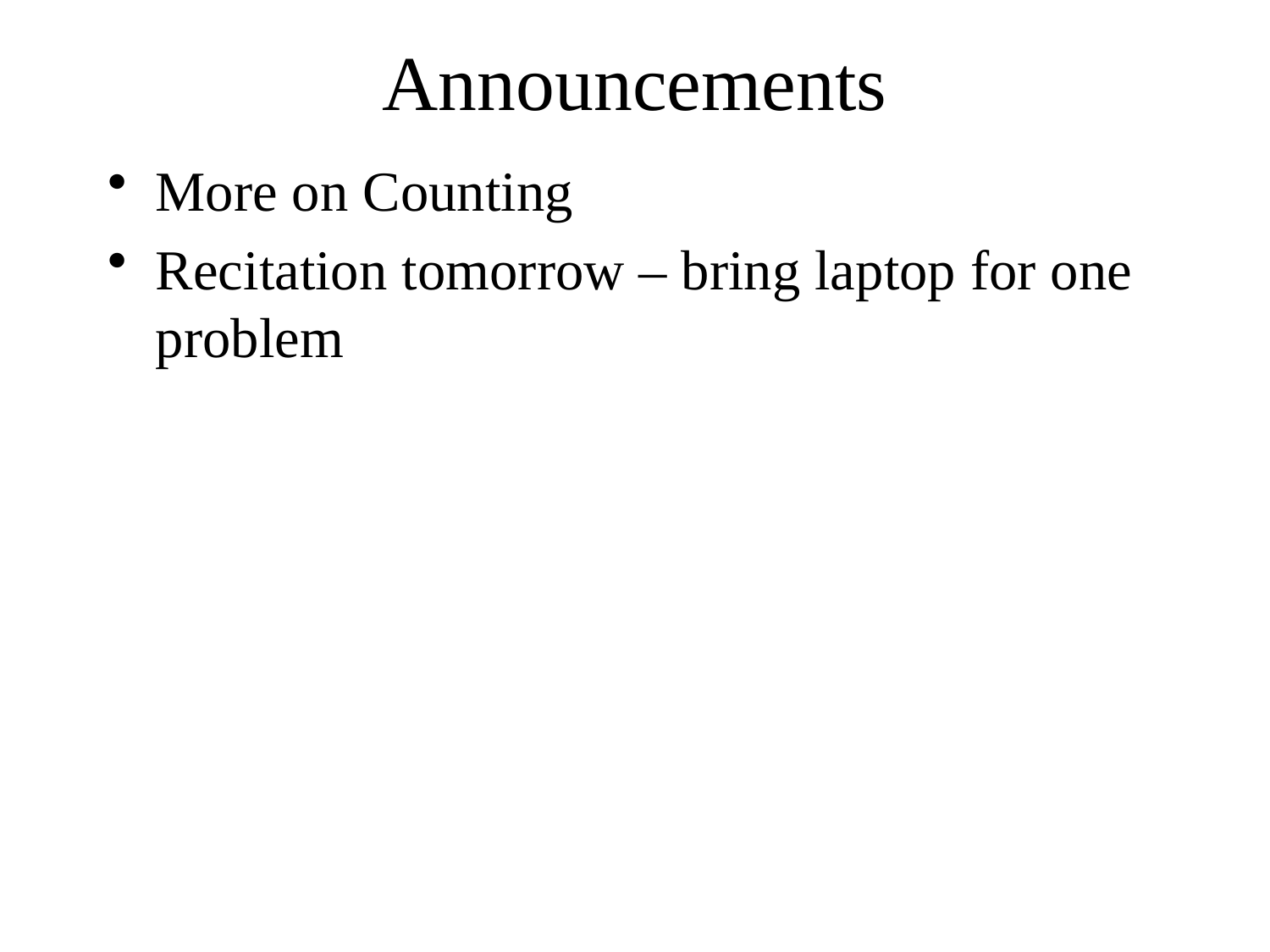

# Announcements
More on Counting
Recitation tomorrow – bring laptop for one problem